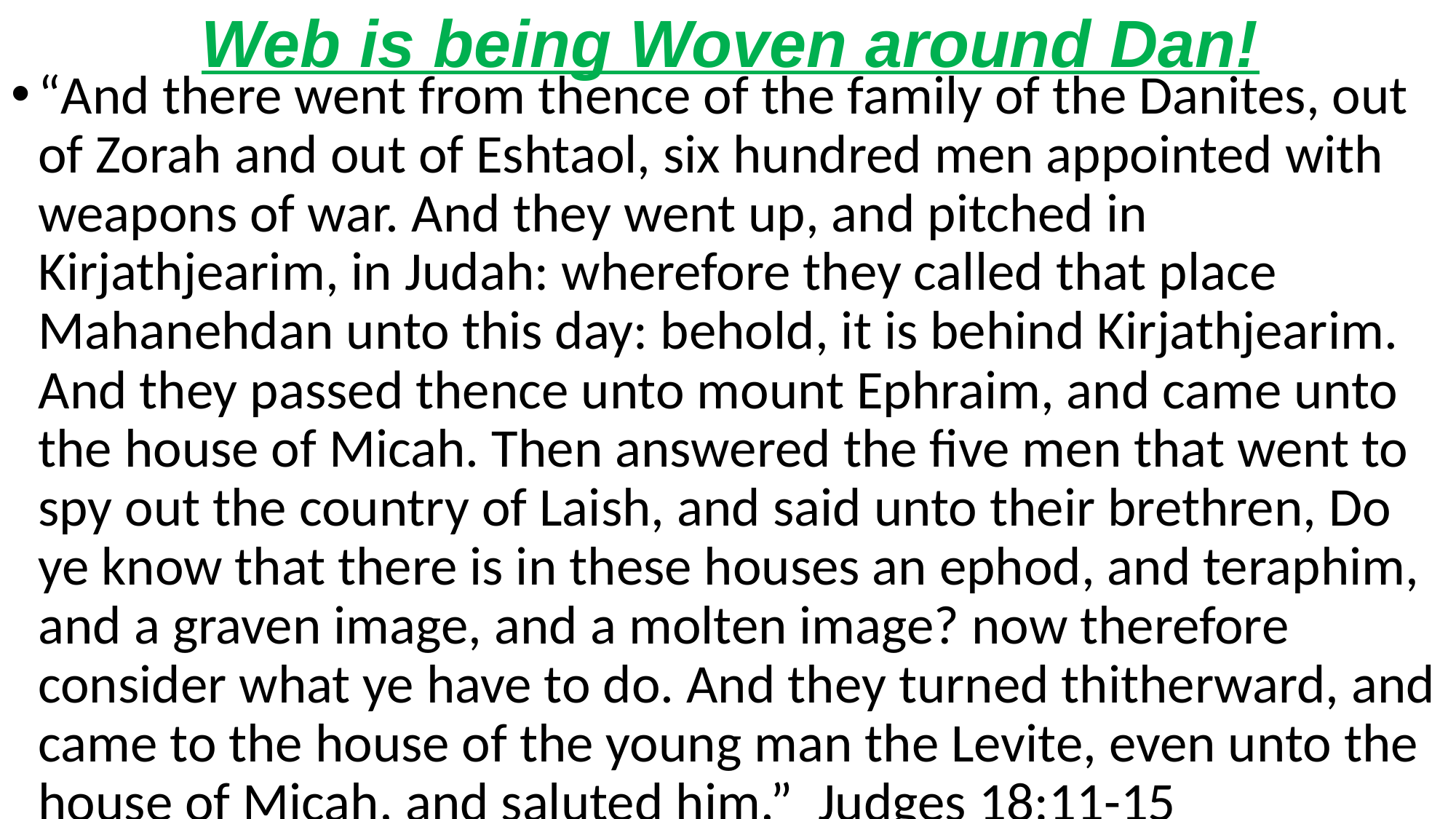

# Web is being Woven around Dan!
“And there went from thence of the family of the Danites, out of Zorah and out of Eshtaol, six hundred men appointed with weapons of war. And they went up, and pitched in Kirjathjearim, in Judah: wherefore they called that place Mahanehdan unto this day: behold, it is behind Kirjathjearim. And they passed thence unto mount Ephraim, and came unto the house of Micah. Then answered the five men that went to spy out the country of Laish, and said unto their brethren, Do ye know that there is in these houses an ephod, and teraphim, and a graven image, and a molten image? now therefore consider what ye have to do. And they turned thitherward, and came to the house of the young man the Levite, even unto the house of Micah, and saluted him.”  Judges 18:11-15